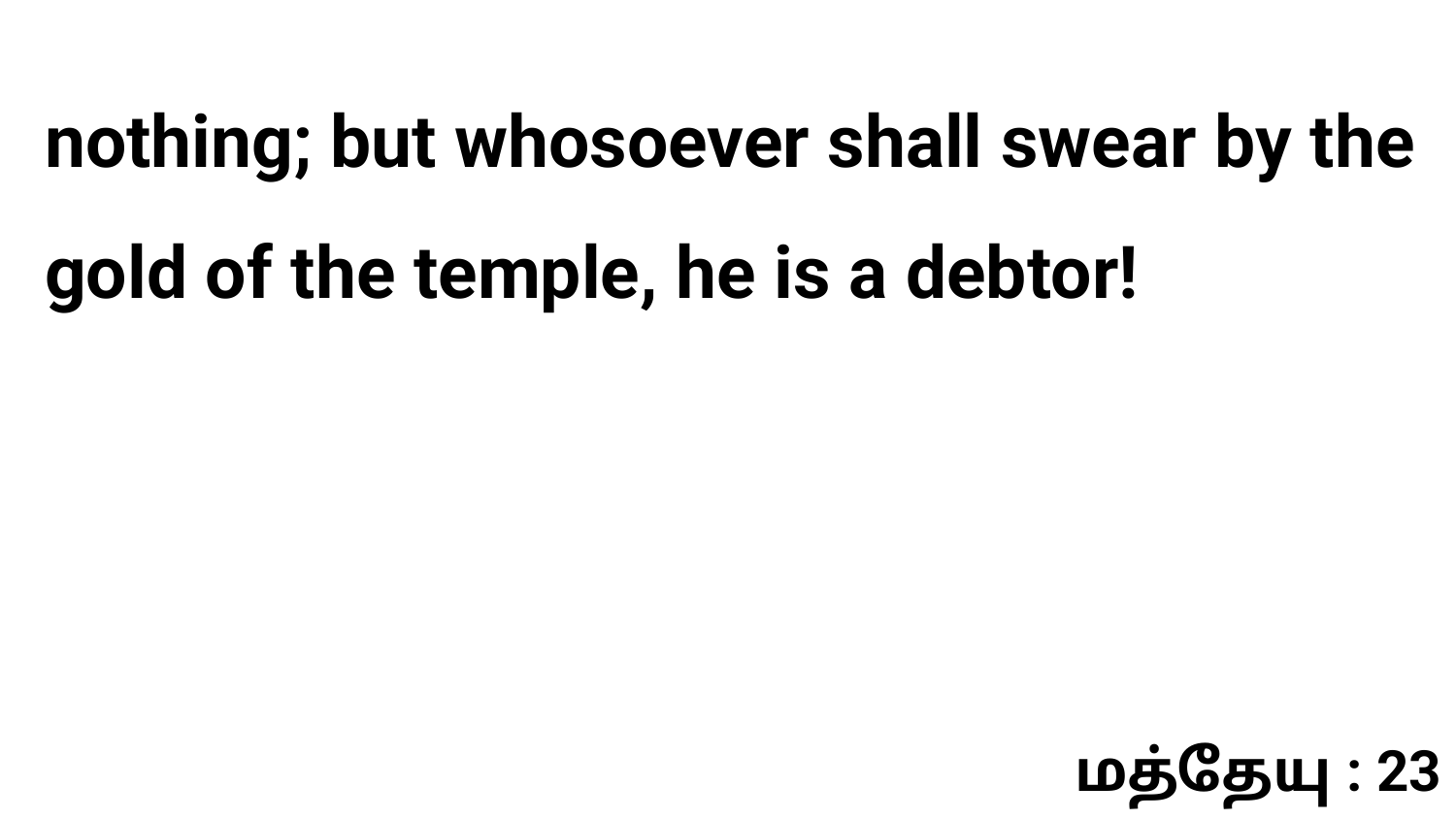

nothing; but whosoever shall swear by the gold of the temple, he is a debtor!
மத்தேயு : 23